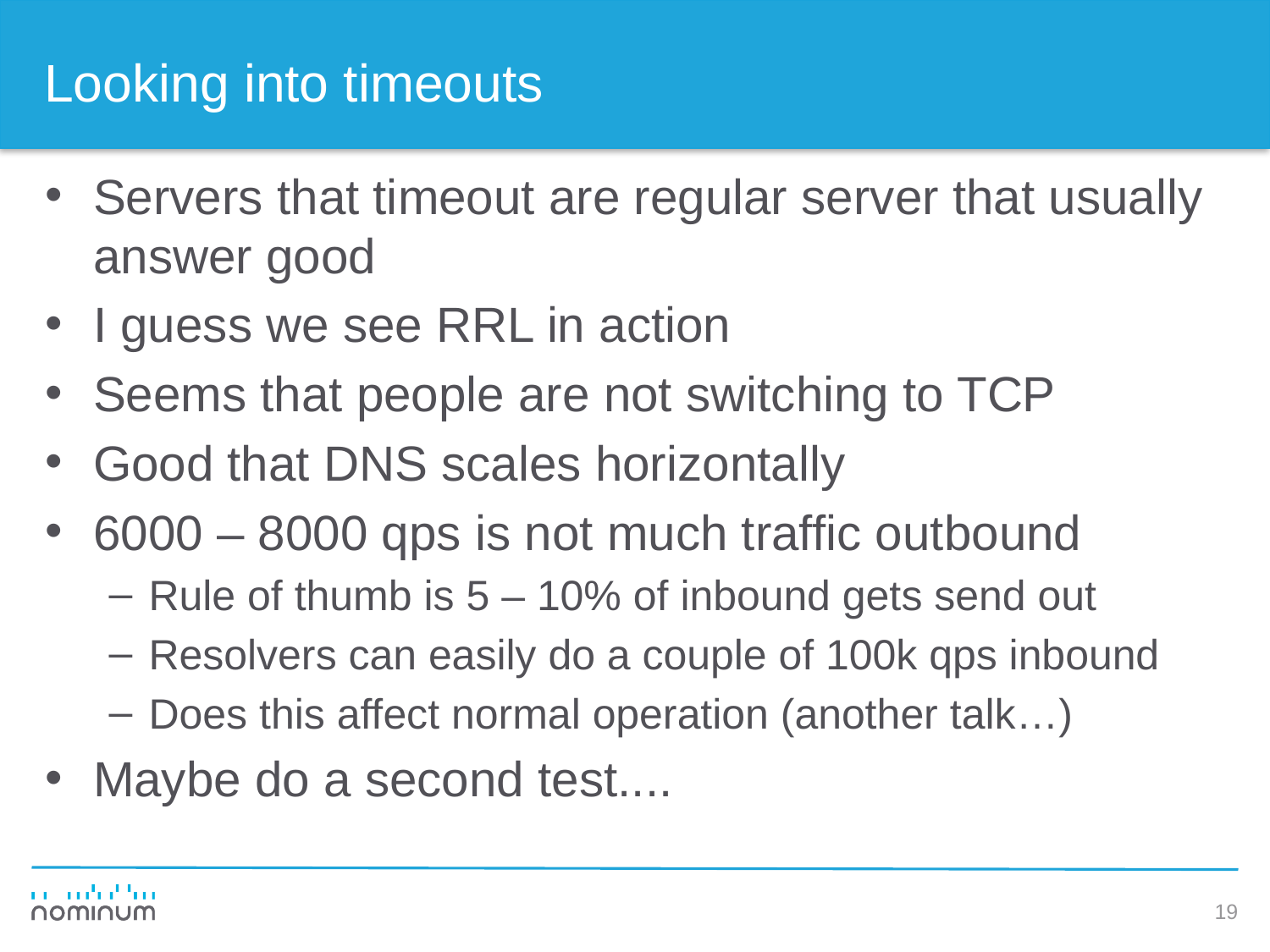

# Looking into timeouts
Servers that timeout are regular server that usually answer good
I guess we see RRL in action
Seems that people are not switching to TCP
Good that DNS scales horizontally
6000 – 8000 qps is not much traffic outbound
Rule of thumb is 5 – 10% of inbound gets send out
Resolvers can easily do a couple of 100k qps inbound
Does this affect normal operation (another talk…)
Maybe do a second test....
19